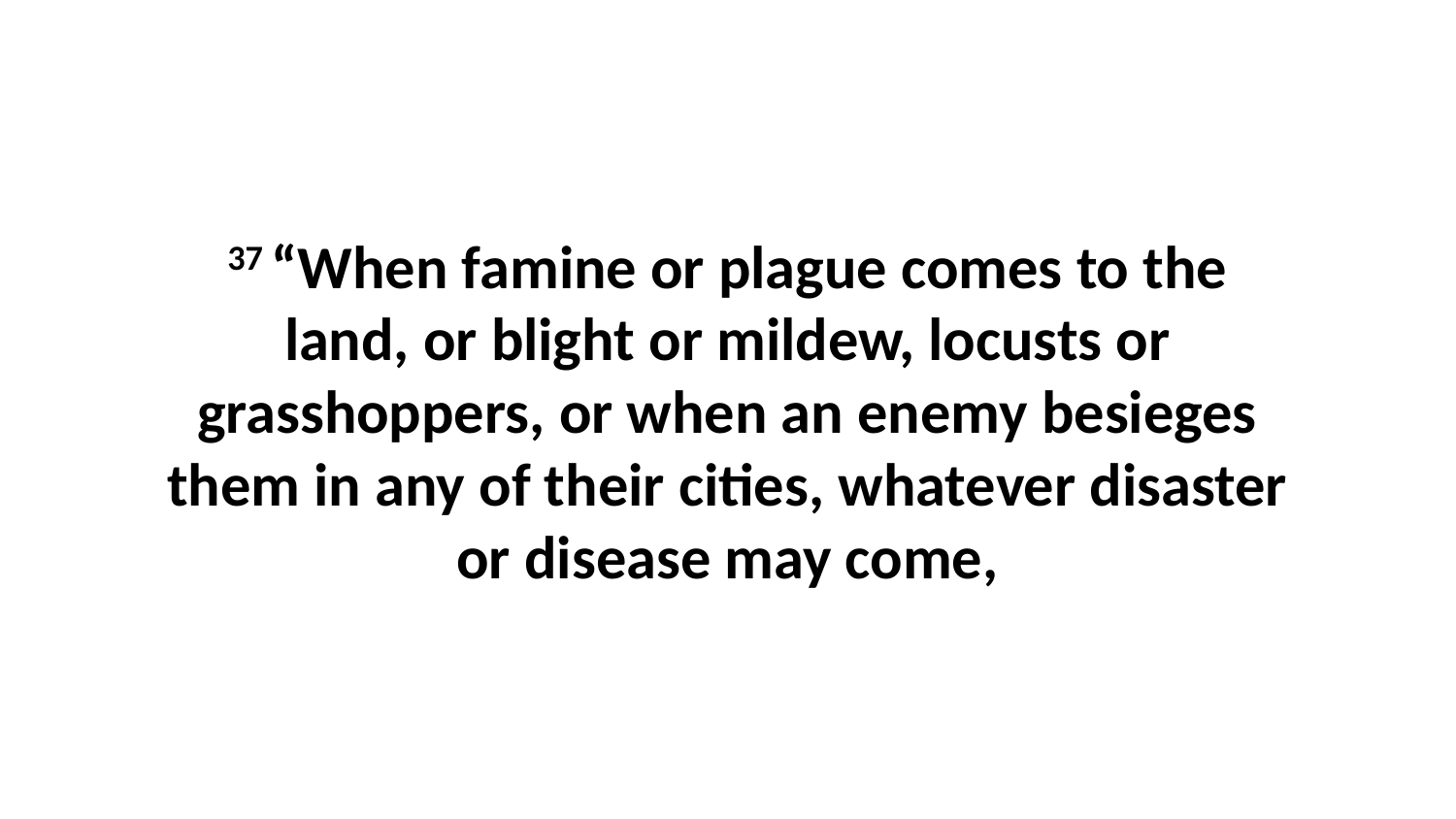

37 “When famine or plague comes to the land, or blight or mildew, locusts or grasshoppers, or when an enemy besieges them in any of their cities, whatever disaster or disease may come,